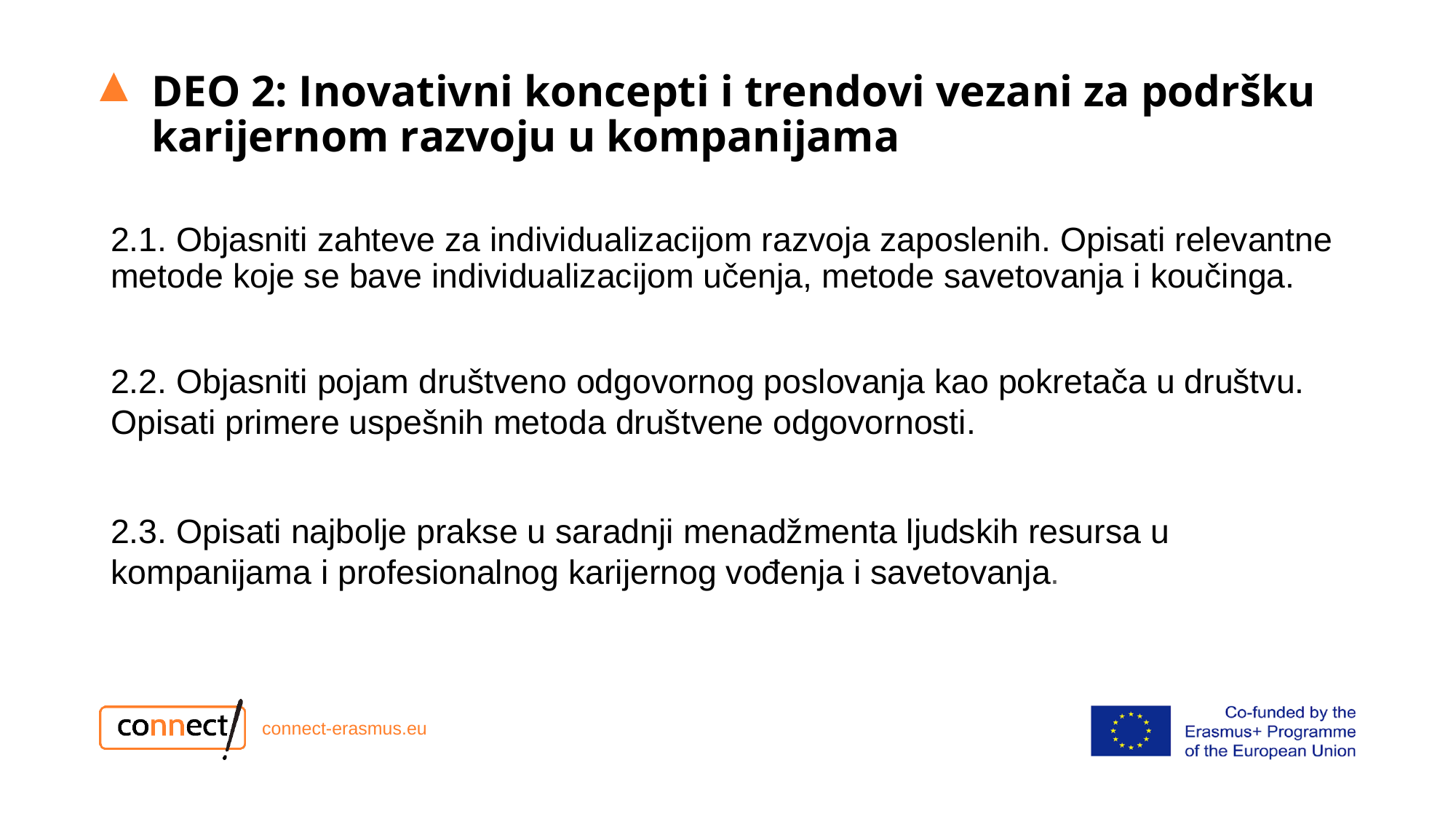

DEO 2: Inovativni koncepti i trendovi vezani za podršku karijernom razvoju u kompanijama

2.1. Objasniti zahteve za individualizacijom razvoja zaposlenih. Opisati relevantne metode koje se bave individualizacijom učenja, metode savetovanja i koučinga.

2.2. Objasniti pojam društveno odgovornog poslovanja kao pokretača u društvu. Opisati primere uspešnih metoda društvene odgovornosti.

2.3. Opisati najbolje prakse u saradnji menadžmenta ljudskih resursa u kompanijama i profesionalnog karijernog vođenja i savetovanja.
connect-erasmus.eu